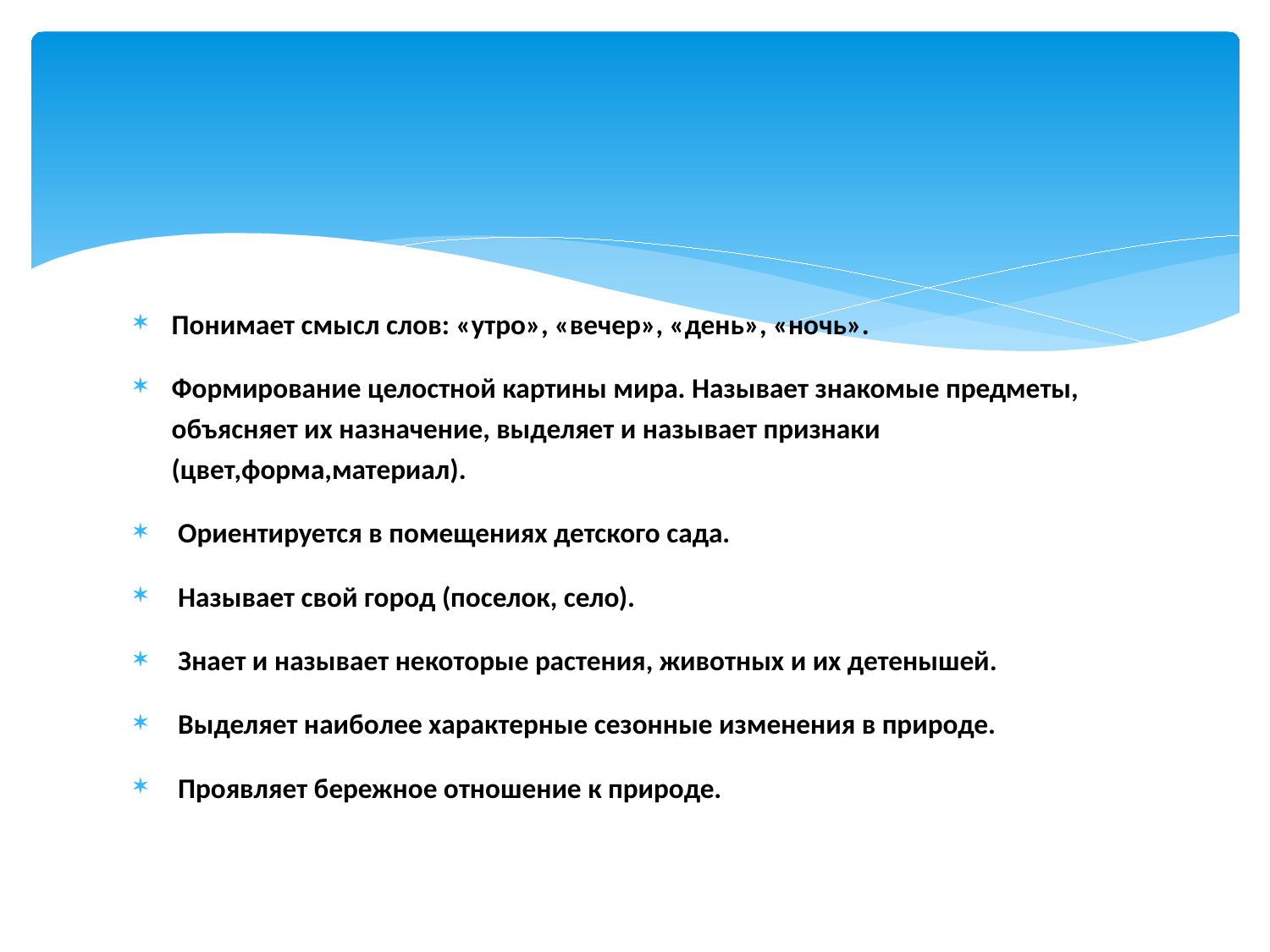

#

Понимает смысл слов: «утро», «вечер», «день», «ночь».
Формирование целостной картины мира. Называет знакомые предметы, объясняет их назначение, выделяет и называет признаки (цвет,форма,материал).
 Ориентируется в помещениях детского сада.
 Называет свой город (поселок, село).
 Знает и называет некоторые растения, животных и их детенышей.
 Выделяет наиболее характерные сезонные изменения в природе.
 Проявляет бережное отношение к природе.